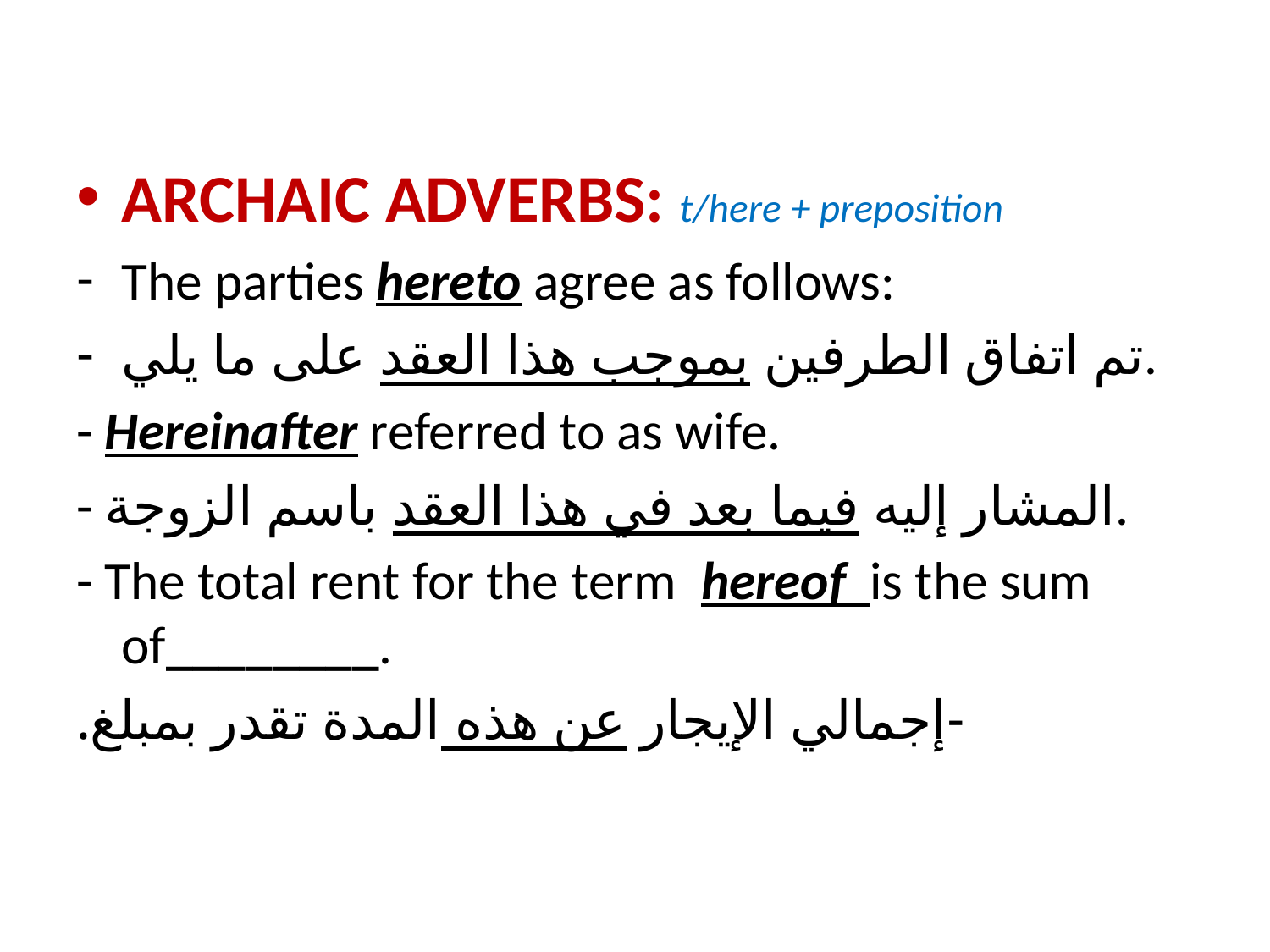

ARCHAIC ADVERBS: t/here + preposition
The parties hereto agree as follows:
تم اتفاق الطرفين بموجب هذا العقد على ما يلي.
- Hereinafter referred to as wife.
- المشار إليه فيما بعد في هذا العقد باسم الزوجة.
- The total rent for the term  hereof  is the sum of________.
-إجمالي الإيجار عن هذه المدة تقدر بمبلغ.